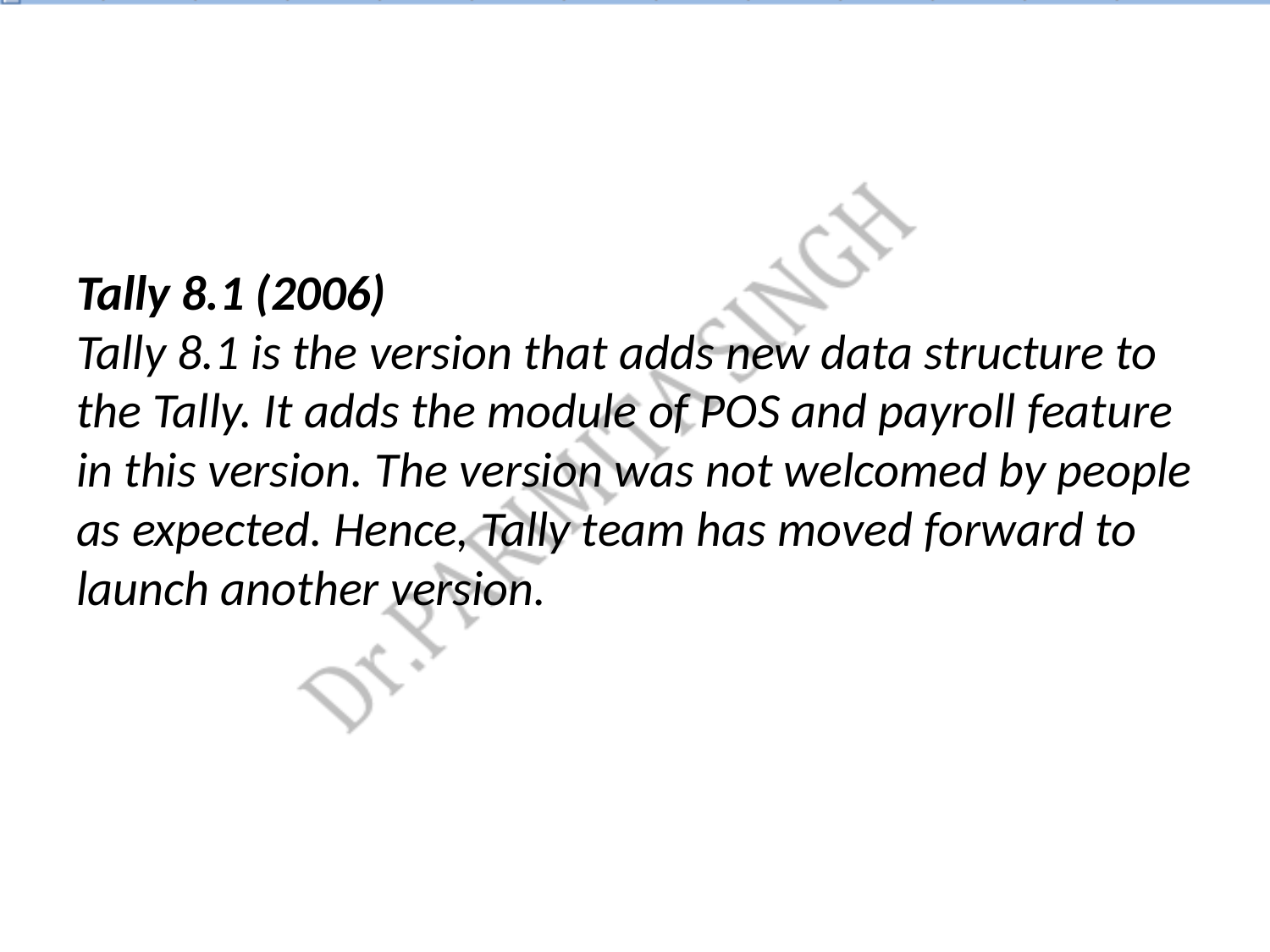

# Tally 8.1 (2006) Tally 8.1 is the version that adds new data structure to the Tally. It adds the module of POS and payroll feature in this version. The version was not welcomed by people as expected. Hence, Tally team has moved forward to launch another version.